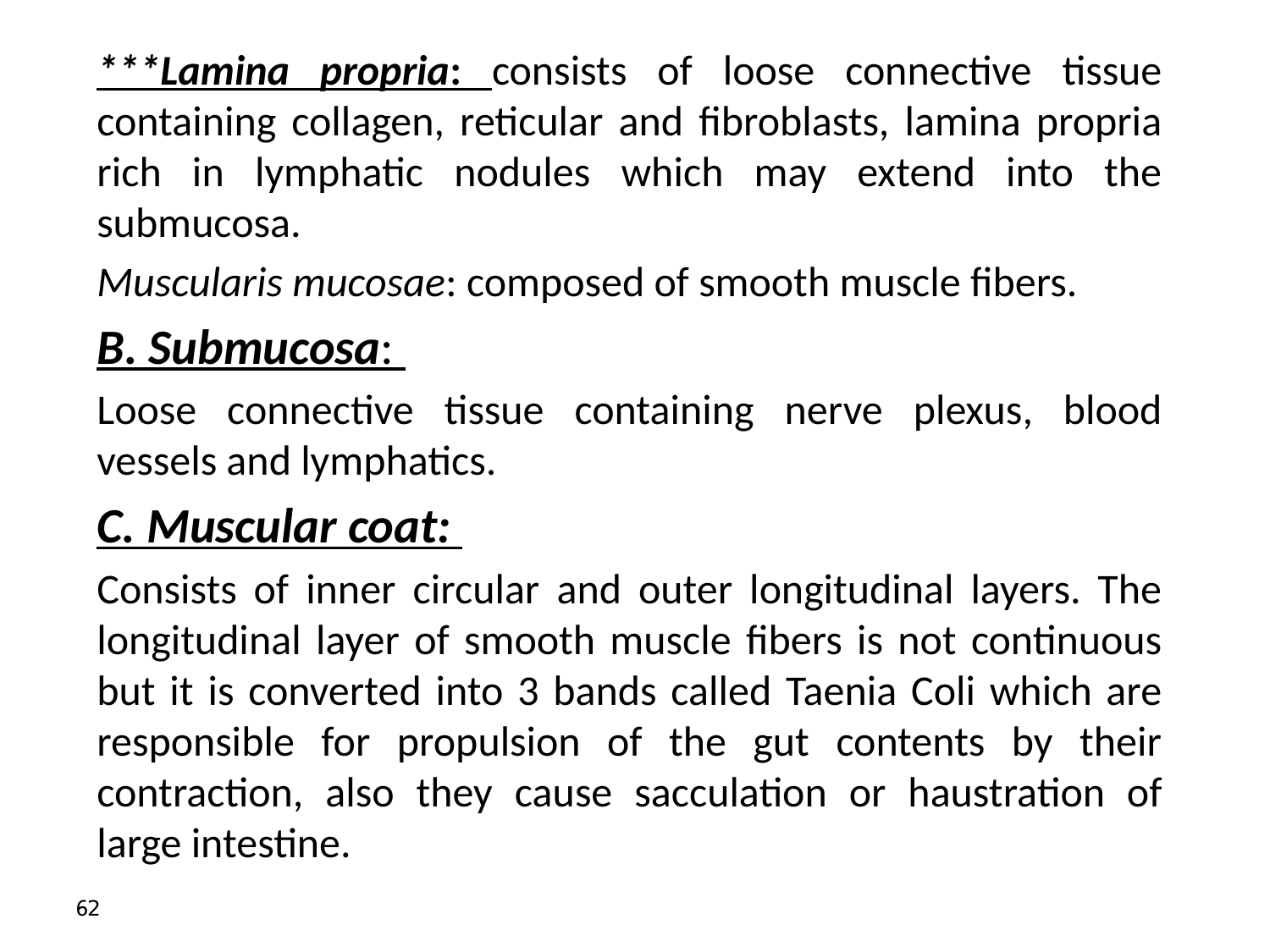

***Lamina propria: consists of loose connective tissue containing collagen, reticular and fibroblasts, lamina propria rich in lymphatic nodules which may extend into the submucosa.
Muscularis mucosae: composed of smooth muscle fibers.
B. Submucosa:
Loose connective tissue containing nerve plexus, blood vessels and lymphatics.
C. Muscular coat:
Consists of inner circular and outer longitudinal layers. The longitudinal layer of smooth muscle fibers is not continuous but it is converted into 3 bands called Taenia Coli which are responsible for propulsion of the gut contents by their contraction, also they cause sacculation or haustration of large intestine.
62